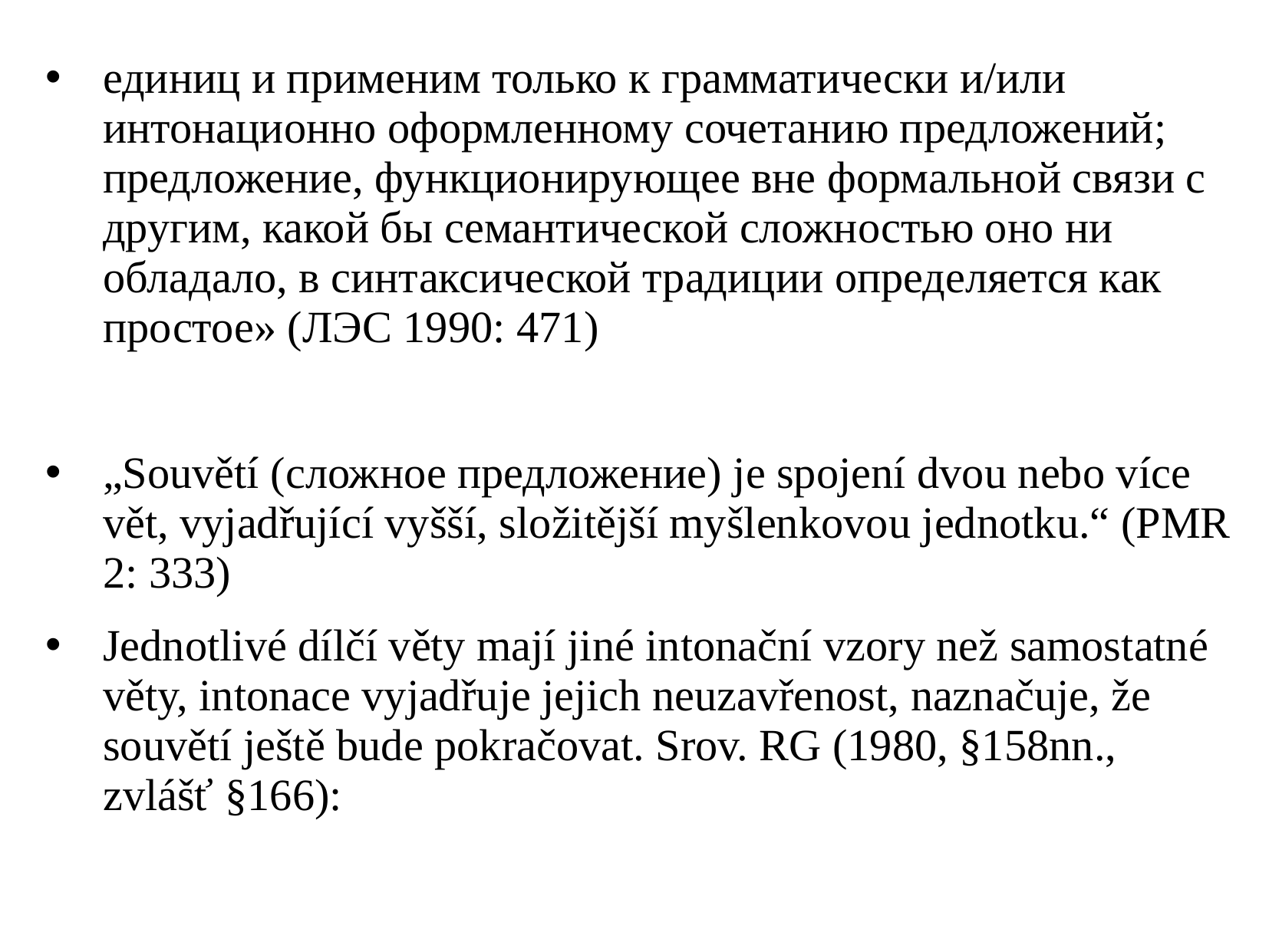

единиц и применим только к грамматически и/или интонационно оформленному сочетанию предложений; предложение, функционирующее вне формальной связи с другим, какой бы семантической сложностью оно ни обладало, в синтаксической традиции определяется как простое» (ЛЭС 1990: 471)

„Souvětí (сложное предложение) je spojení dvou nebo více vět, vyjadřující vyšší, složitější myšlenkovou jednotku.“ (PMR 2: 333)
Jednotlivé dílčí věty mají jiné intonační vzory než samostatné věty, intonace vyjadřuje jejich neuzavřenost, naznačuje, že souvětí ještě bude pokračovat. Srov. RG (1980, §158nn., zvlášť §166):